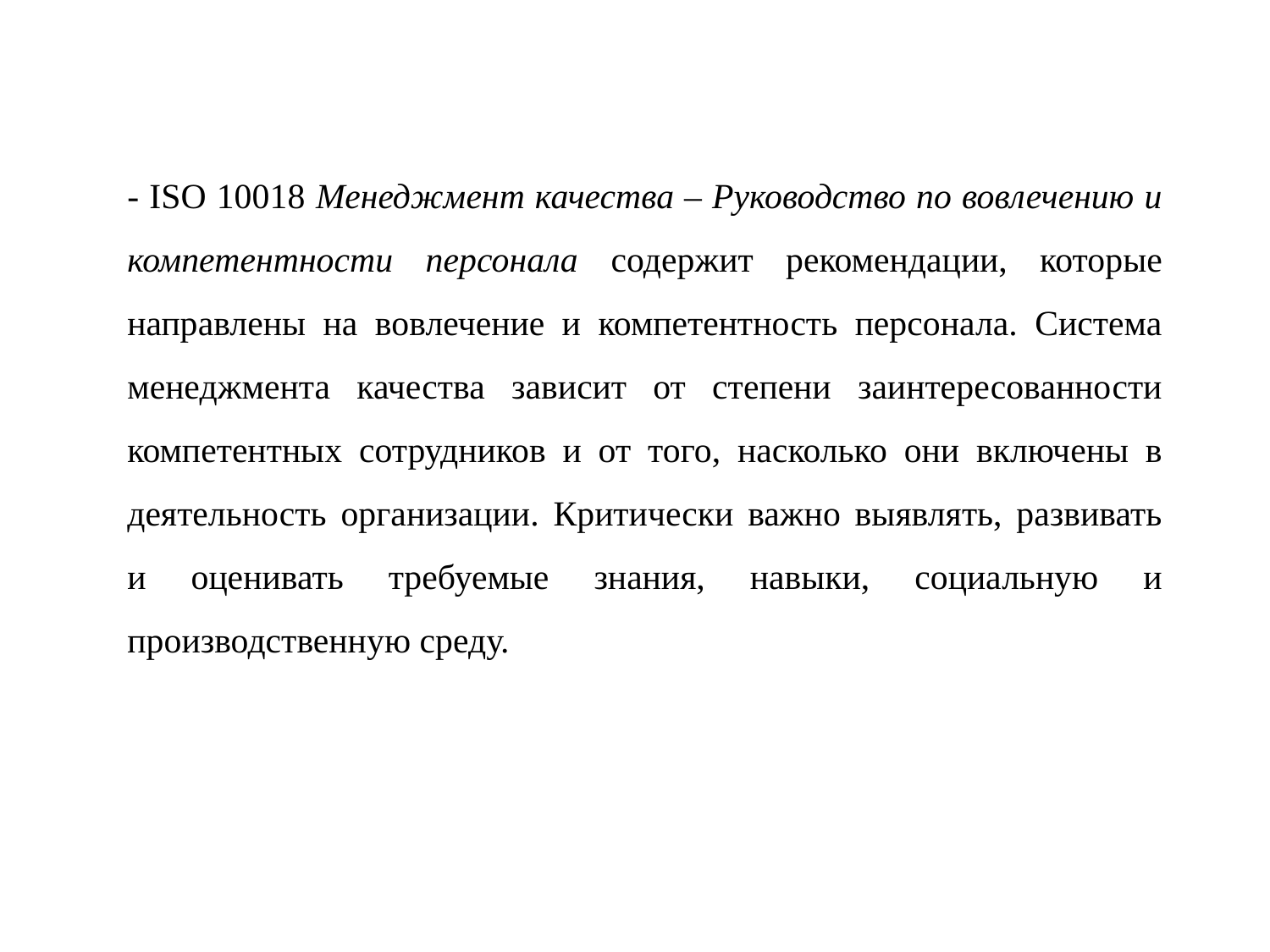

- ISO 10018 Менеджмент качества – Руководство по вовлечению и компетентности персонала содержит рекомендации, которые направлены на вовлечение и компетентность персонала. Система менеджмента качества зависит от степени заинтересованности компетентных сотрудников и от того, насколько они включены в деятельность организации. Критически важно выявлять, развивать и оценивать требуемые знания, навыки, социальную и производственную среду.